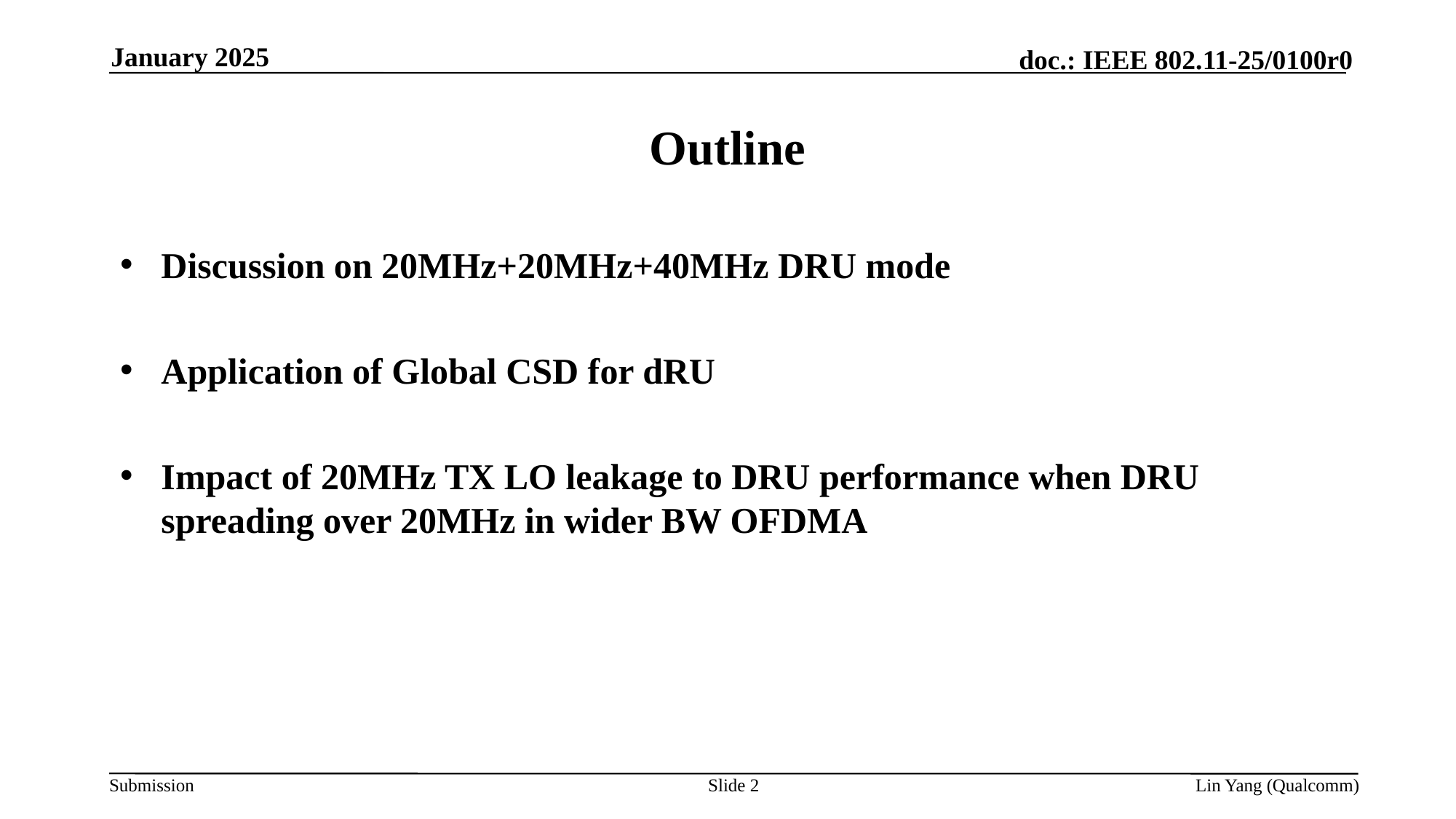

January 2025
# Outline
Discussion on 20MHz+20MHz+40MHz DRU mode

Application of Global CSD for dRU

Impact of 20MHz TX LO leakage to DRU performance when DRU spreading over 20MHz in wider BW OFDMA

Slide 2
Lin Yang (Qualcomm)